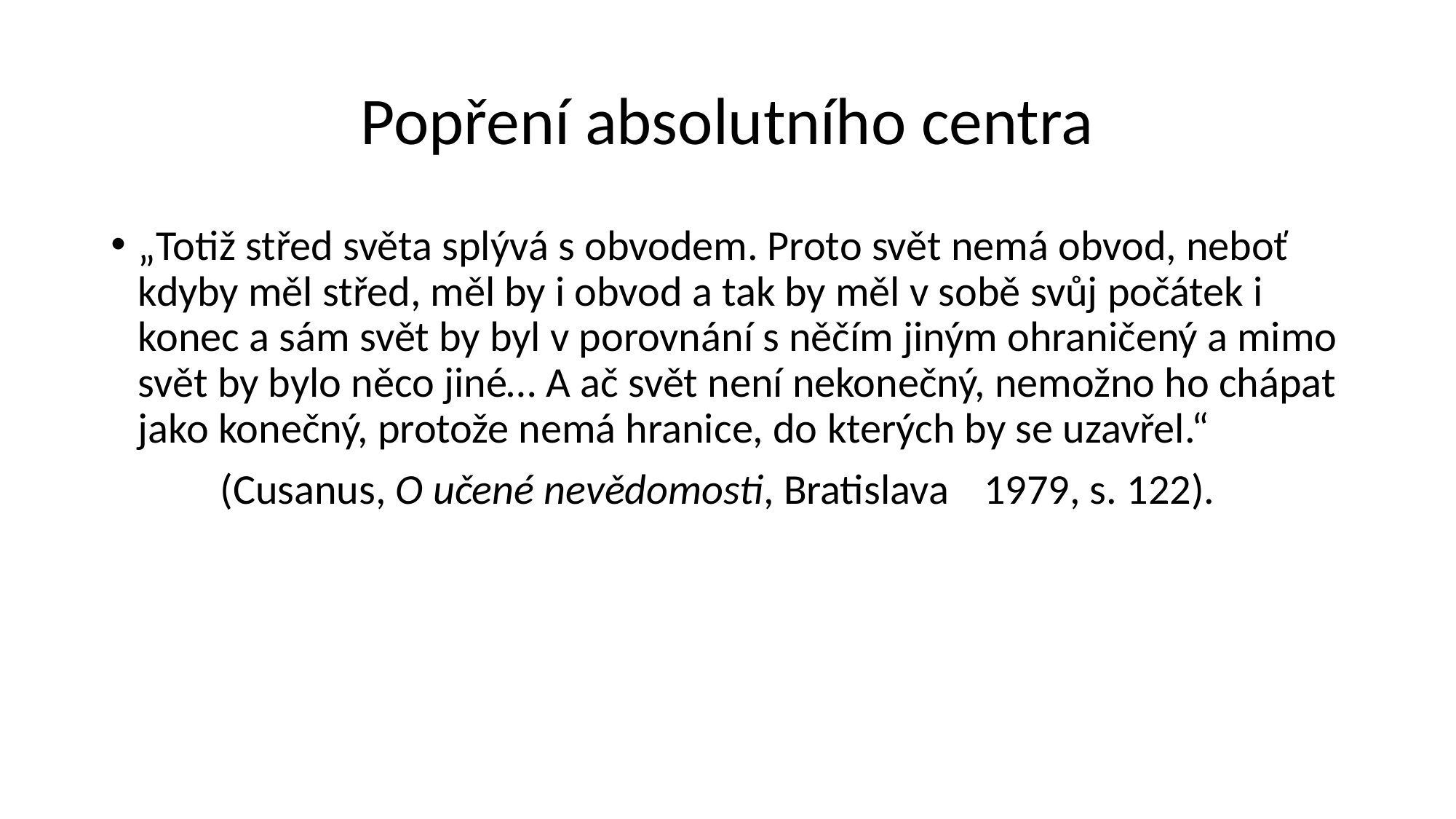

# Popření absolutního centra
„Totiž střed světa splývá s obvodem. Proto svět nemá obvod, neboť kdyby měl střed, měl by i obvod a tak by měl v sobě svůj počátek i konec a sám svět by byl v porovnání s něčím jiným ohraničený a mimo svět by bylo něco jiné… A ač svět není nekonečný, nemožno ho chápat jako konečný, protože nemá hranice, do kterých by se uzavřel.“
	(Cusanus, O učené nevědomosti, Bratislava 	1979, s. 122).